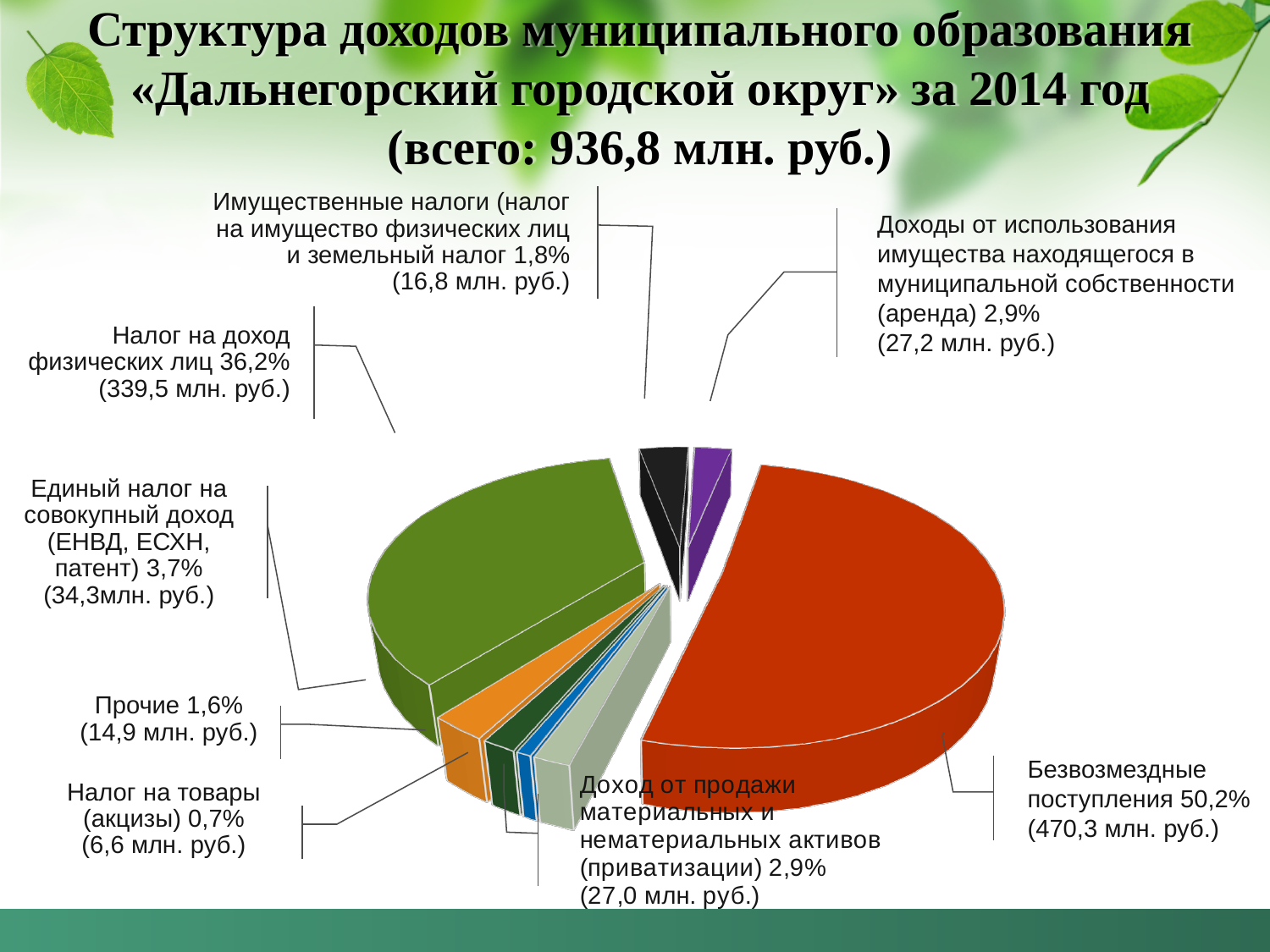

# Структура доходов муниципального образования «Дальнегорский городской округ» за 2014 год (всего: 936,8 млн. руб.)
Имущественные налоги (налог на имущество физических лиц и земельный налог 1,8%
(16,8 млн. руб.)

Доходы от использования имущества находящегося в муниципальной собственности (аренда) 2,9%
(27,2 млн. руб.)

[unsupported chart]

Налог на доход физических лиц 36,2%
(339,5 млн. руб.)
Единый налог на совокупный доход (ЕНВД, ЕСХН, патент) 3,7%
(34,3млн. руб.)
Прочие 1,6%
(14,9 млн. руб.)

Безвозмездные поступления 50,2%
(470,3 млн. руб.)
Налог на товары
(акцизы) 0,7%
(6,6 млн. руб.)